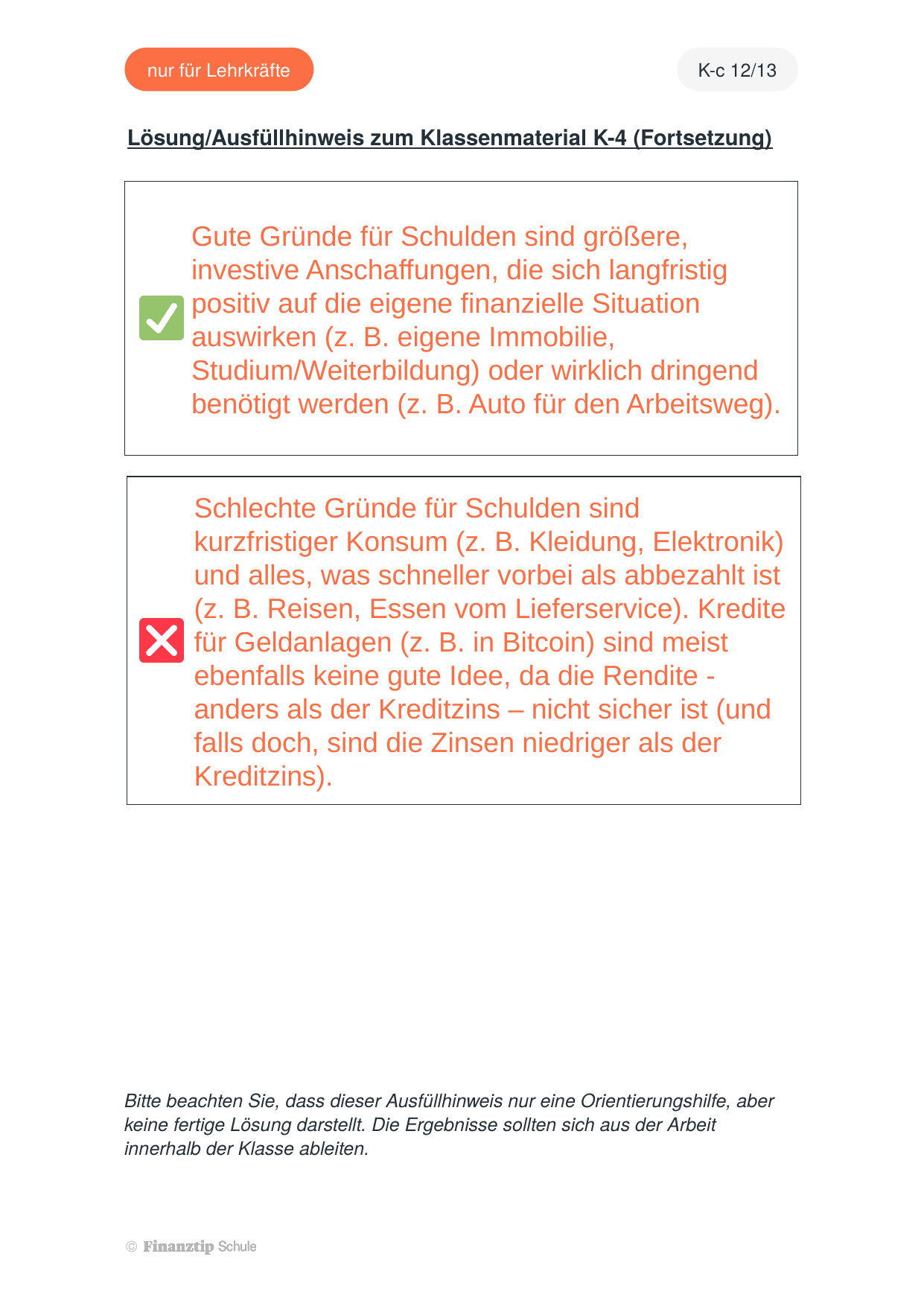

Gute Gründe für Schulden sind größere, investive Anschaffungen, die sich langfristig positiv auf die eigene finanzielle Situation auswirken (z. B. eigene Immobilie, Studium/Weiterbildung) oder wirklich dringend benötigt werden (z. B. Auto für den Arbeitsweg).
Schlechte Gründe für Schulden sind kurzfristiger Konsum (z. B. Kleidung, Elektronik) und alles, was schneller vorbei als abbezahlt ist (z. B. Reisen, Essen vom Lieferservice). Kredite für Geldanlagen (z. B. in Bitcoin) sind meist ebenfalls keine gute Idee, da die Rendite - anders als der Kreditzins – nicht sicher ist (und falls doch, sind die Zinsen niedriger als der Kreditzins).